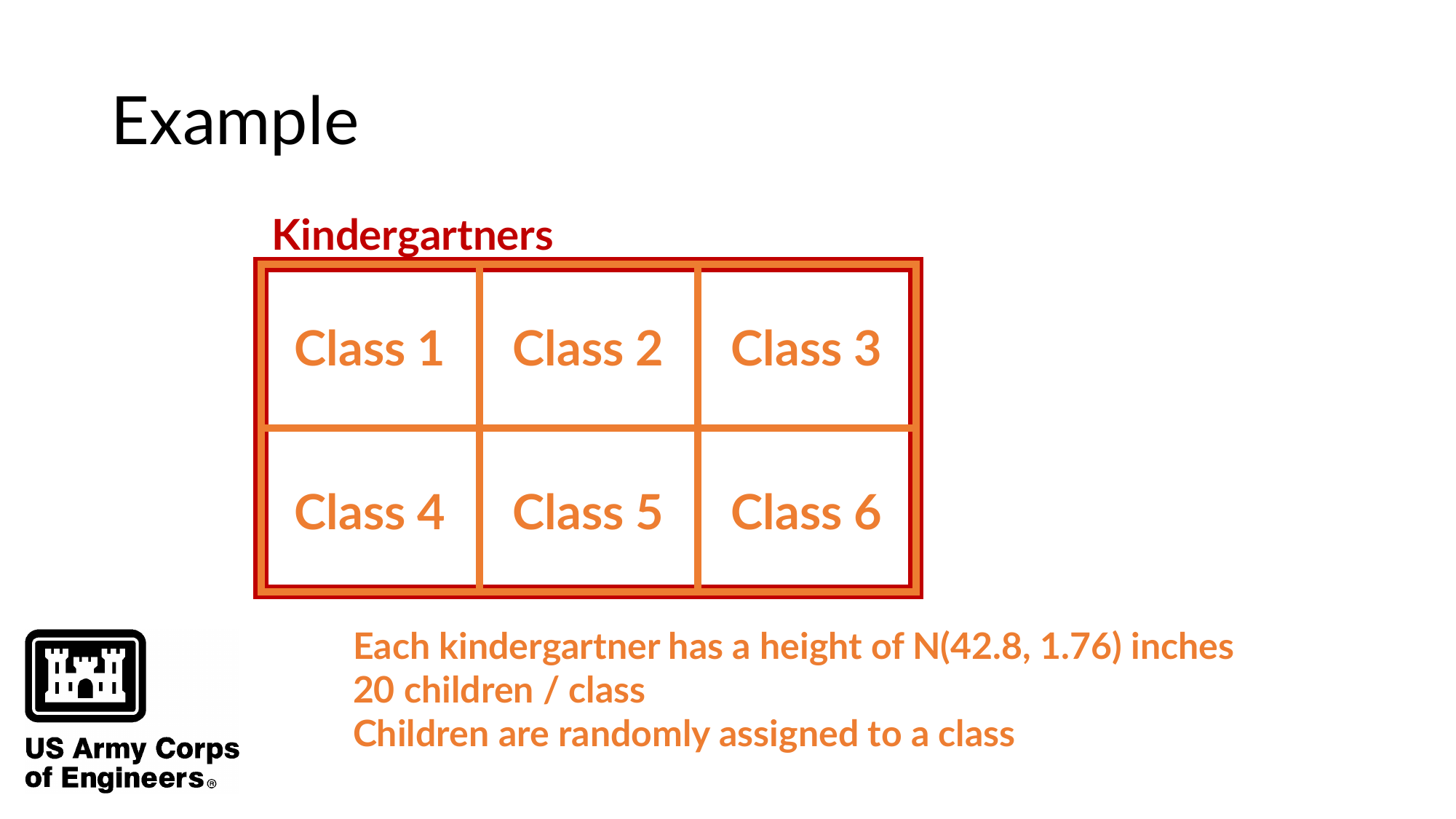

# Example
Kindergartners

Class 1
Class 2
Class 3
Class 4
Class 5
Class 6
Each kindergartner has a height of N(42.8, 1.76) inches
20 children / class
Children are randomly assigned to a class